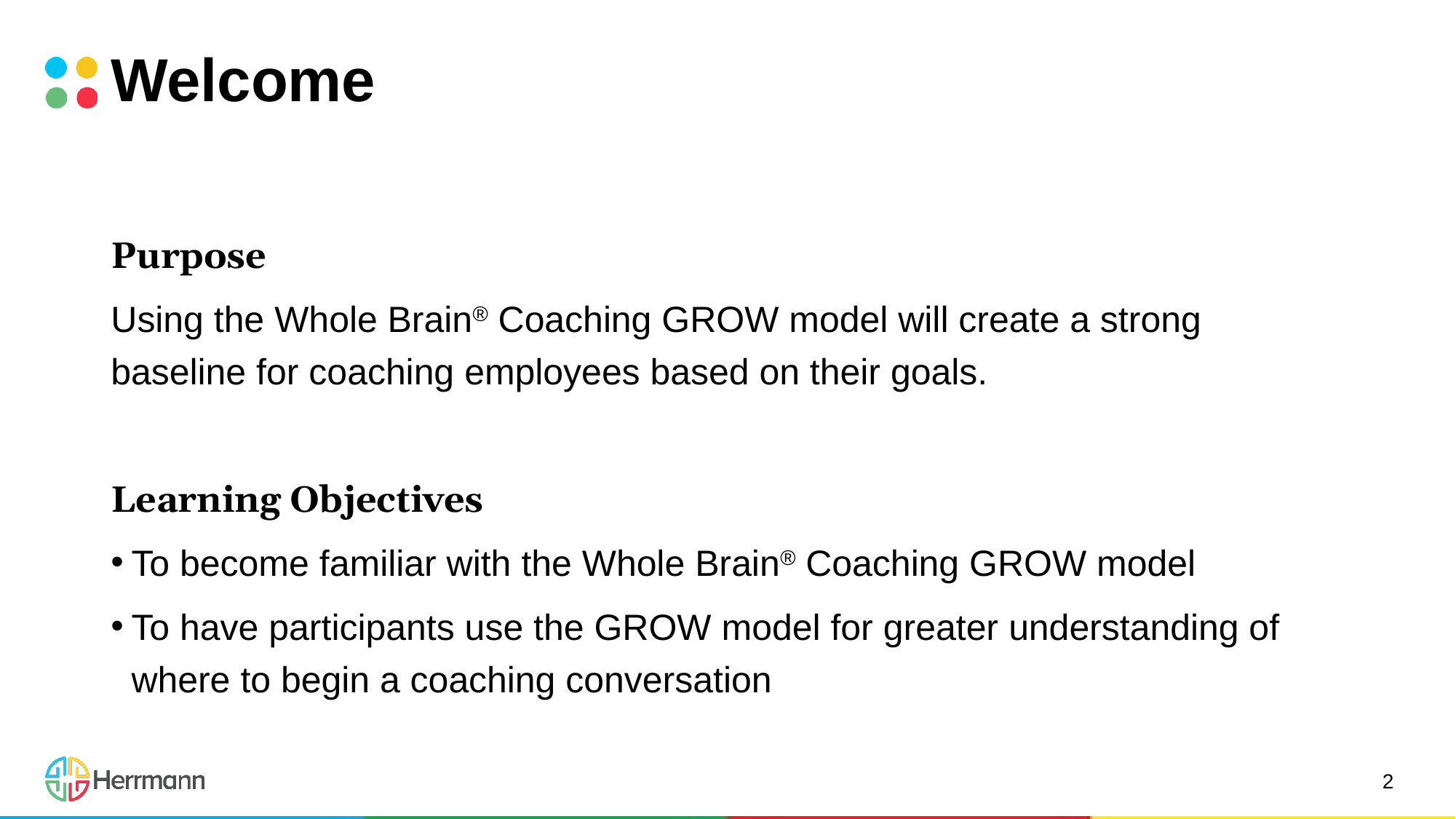

# Welcome
Purpose
Using the Whole Brain® Coaching GROW model will create a strong baseline for coaching employees based on their goals.

Learning Objectives
To become familiar with the Whole Brain® Coaching GROW model
To have participants use the GROW model for greater understanding of where to begin a coaching conversation

2